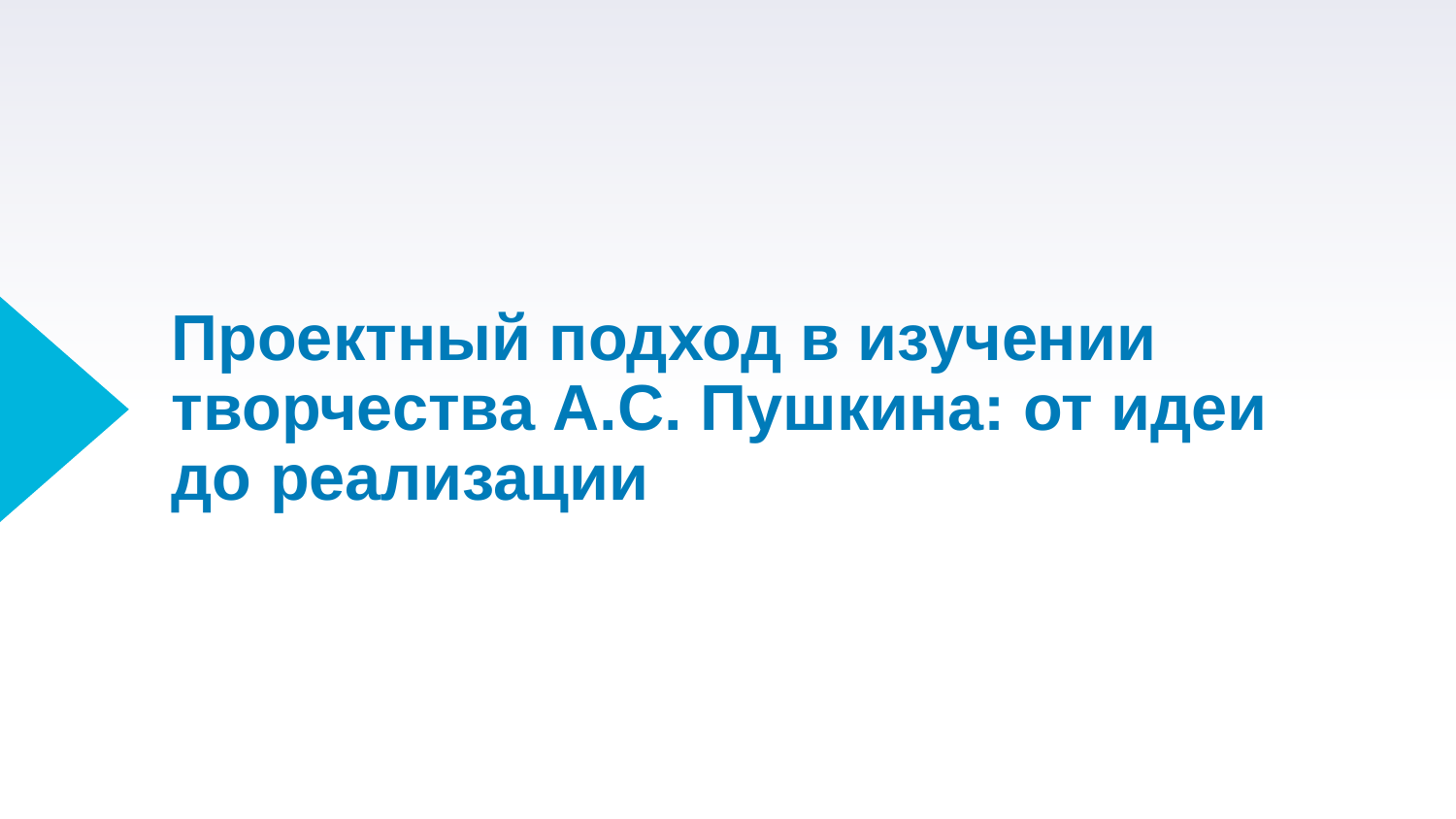

# Проектный подход в изучении творчества А.С. Пушкина: от идеи до реализации